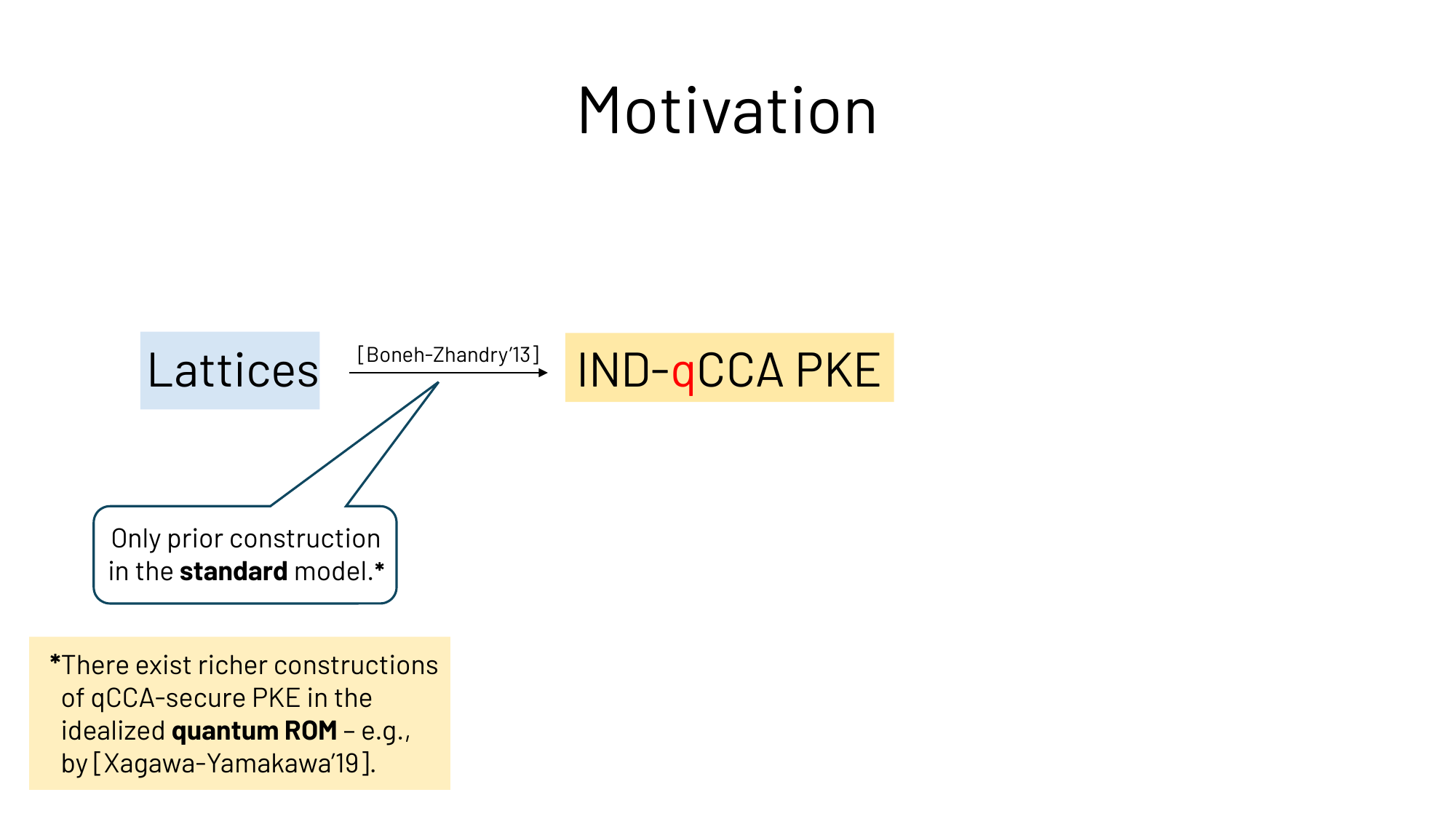

Motivation

Lattices

IND-qCCA PKE
[Boneh-Zhandry’13]

Only prior construction in the standard model.*

*There exist richer constructions
  of qCCA-secure PKE in the
  idealized quantum ROM – e.g.,
  by [Xagawa-Yamakawa’19].